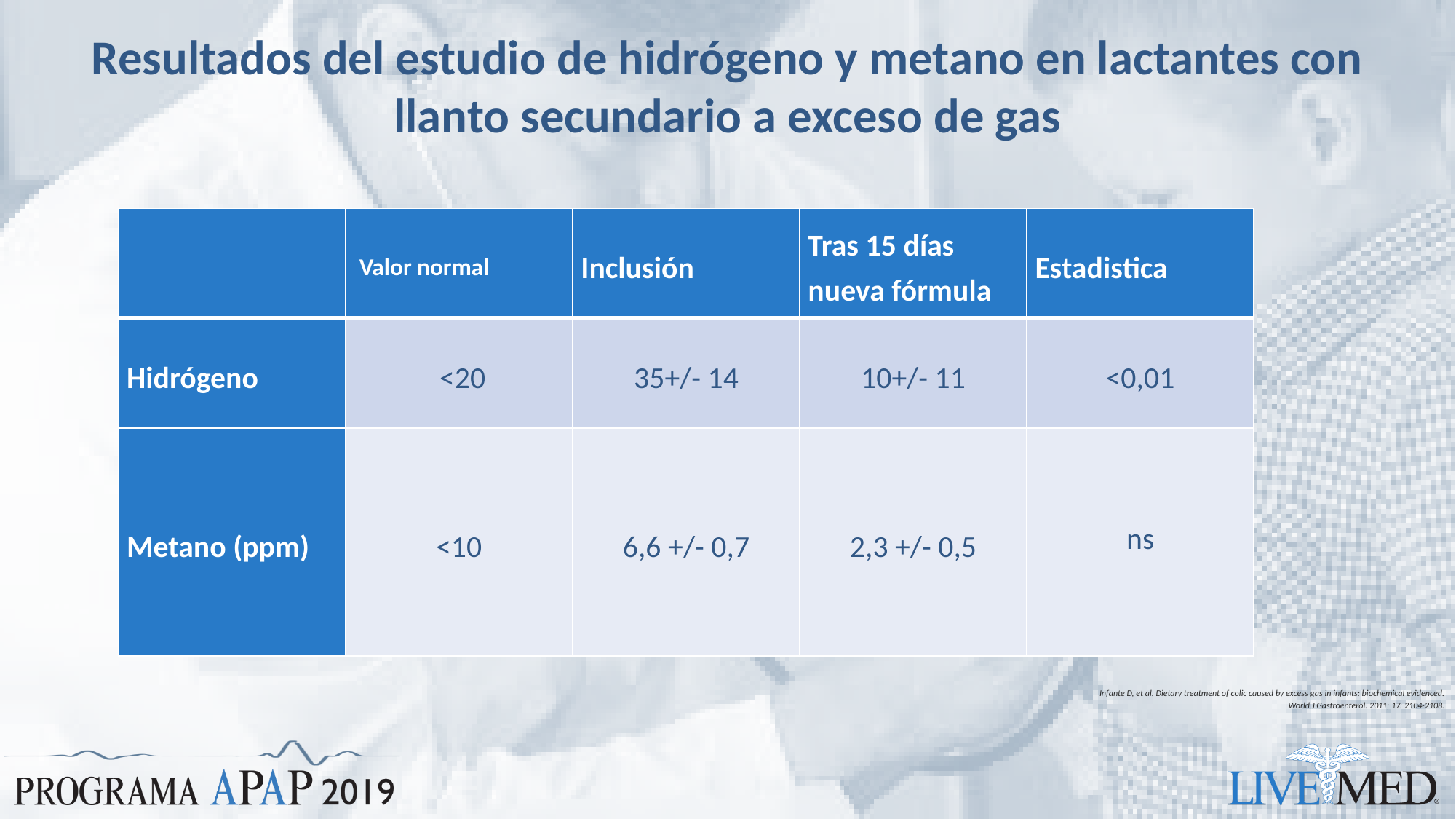

# Resultados del estudio de hidrógeno y metano en lactantes con llanto secundario a exceso de gas
|  | Valor normal | Inclusión | Tras 15 días nueva fórmula | Estadistica |
| --- | --- | --- | --- | --- |
| Hidrógeno | <20 | 35+/- 14 | 10+/- 11 | <0,01 |
| Metano (ppm) | <10 | 6,6 +/- 0,7 | 2,3 +/- 0,5 | ns |
Infante D, et al. Dietary treatment of colic caused by excess gas in infants: biochemical evidenced.
World J Gastroenterol. 2011; 17: 2104-2108.